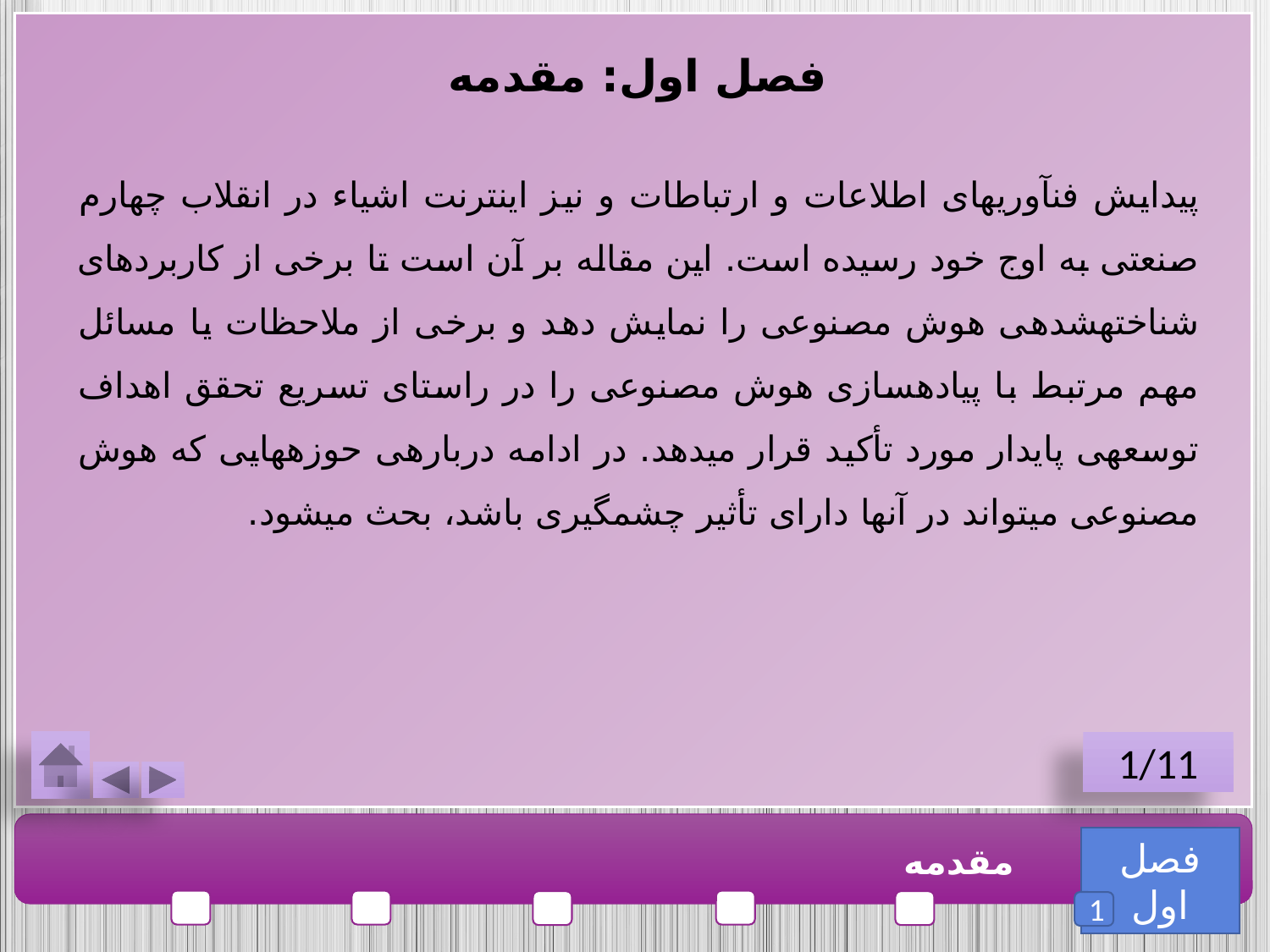

فصل اول: مقدمه

پیدایش فن­آوری­های اطلاعات و ارتباطات و نیز اینترنت اشیاء در انقلاب چهارم صنعتی به اوج خود رسیده است. این مقاله بر آن است تا برخی از کاربردهای شناخته­شده­ی هوش مصنوعی را نمایش دهد و برخی از ملاحظات یا مسائل مهم مرتبط با پیاده­سازی هوش مصنوعی را در راستای تسریع تحقق اهداف توسعه­ی پایدار مورد تأکید قرار می­دهد. در ادامه درباره­ی حوزه­هایی که هوش مصنوعی می­تواند در آن­ها دارای تأثیر چشمگیری باشد، بحث می­شود.

1/11

فصل اول
مقدمه

1